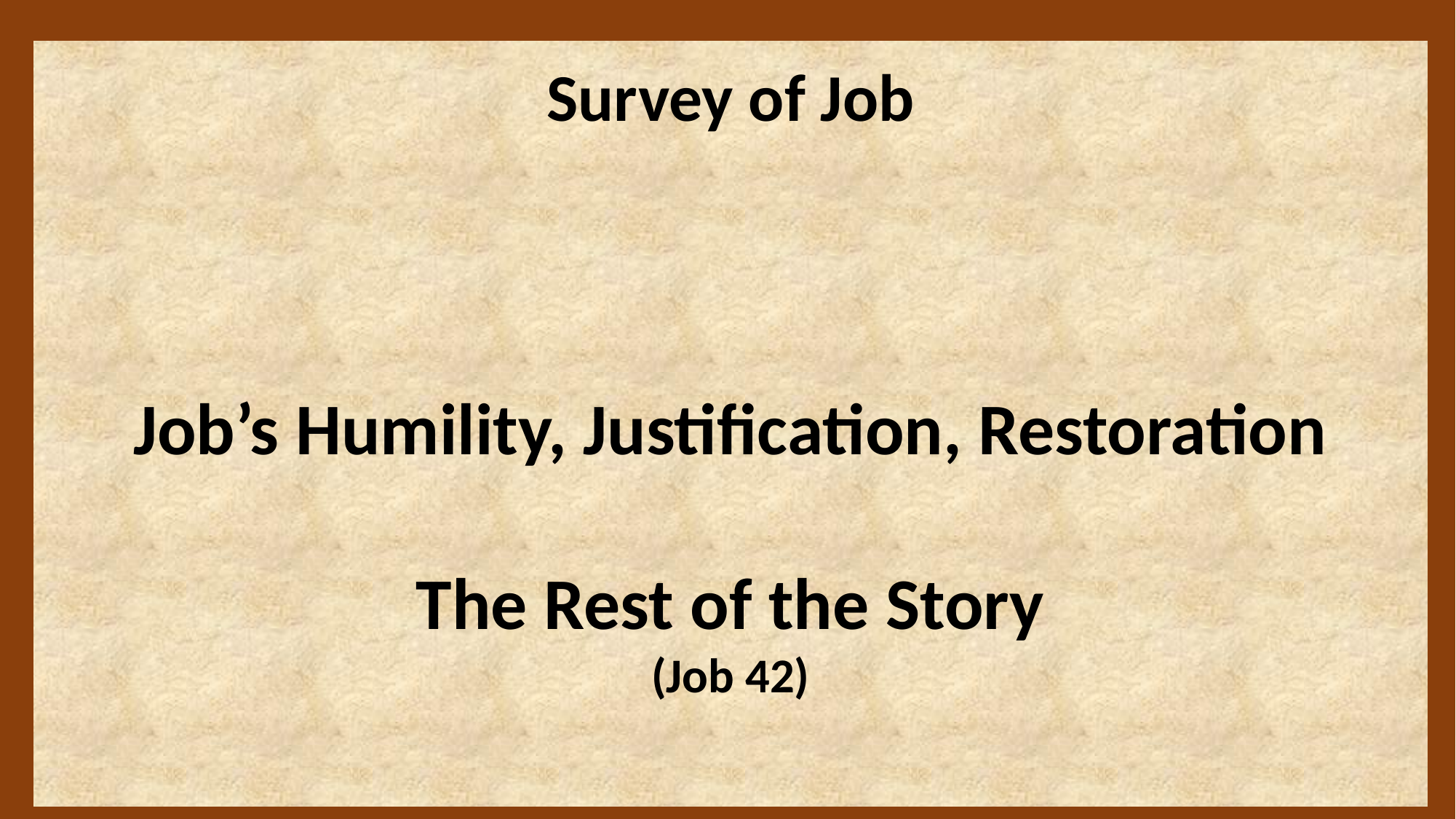

Survey of Job

Job’s Humility, Justification, Restoration

The Rest of the Story
(Job 42)
6